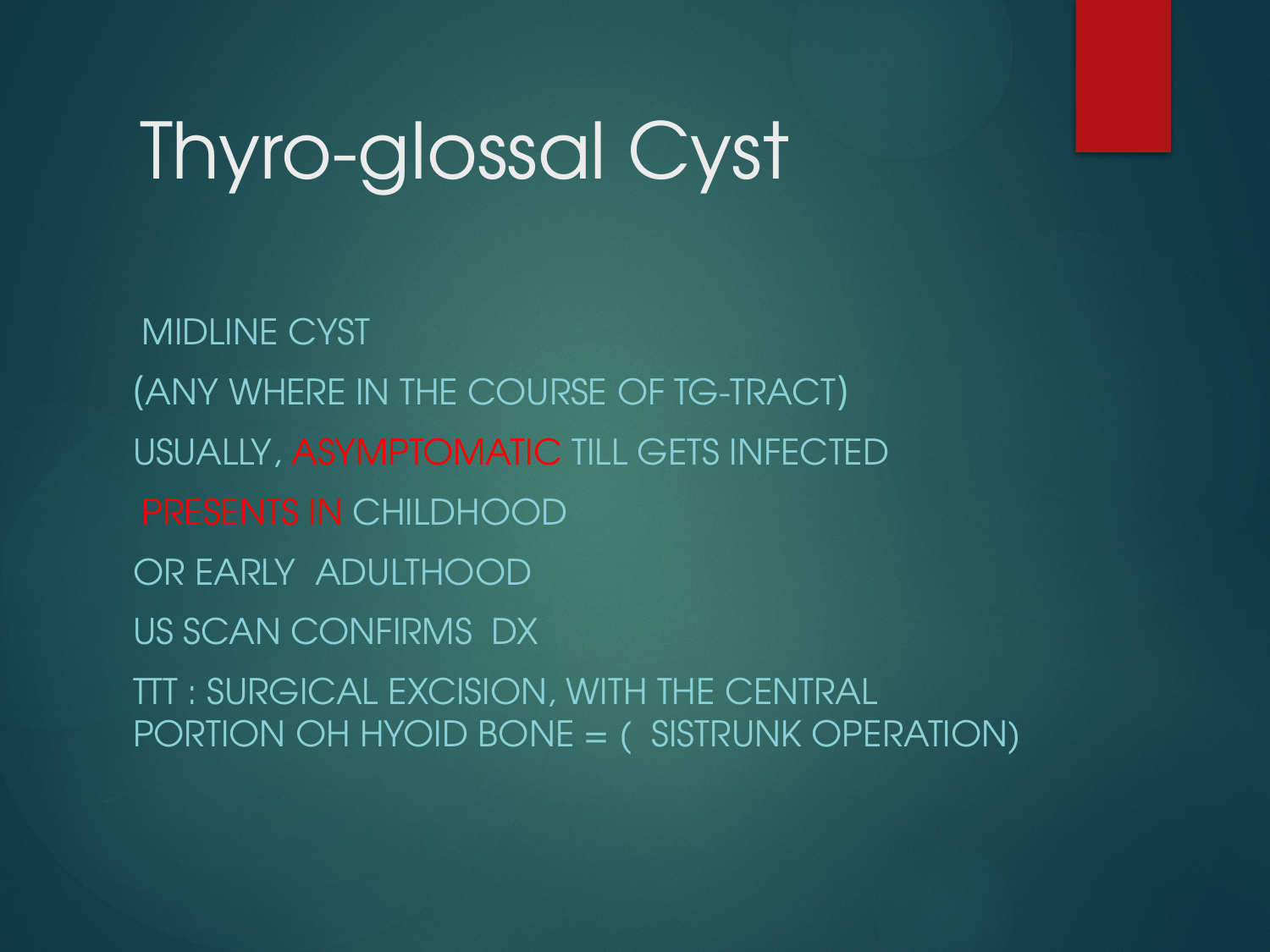

# Thyro-glossal Cyst

Midline cyst
            (any where in the course of tg-tract)
Usually, asymptomatic till gets infected
                presents in childhood
                                 or early  adulthood
Us scan confirms  Dx
Ttt : surgical excision, with the central portion oh hyoid bone = (  sistrunk operation)